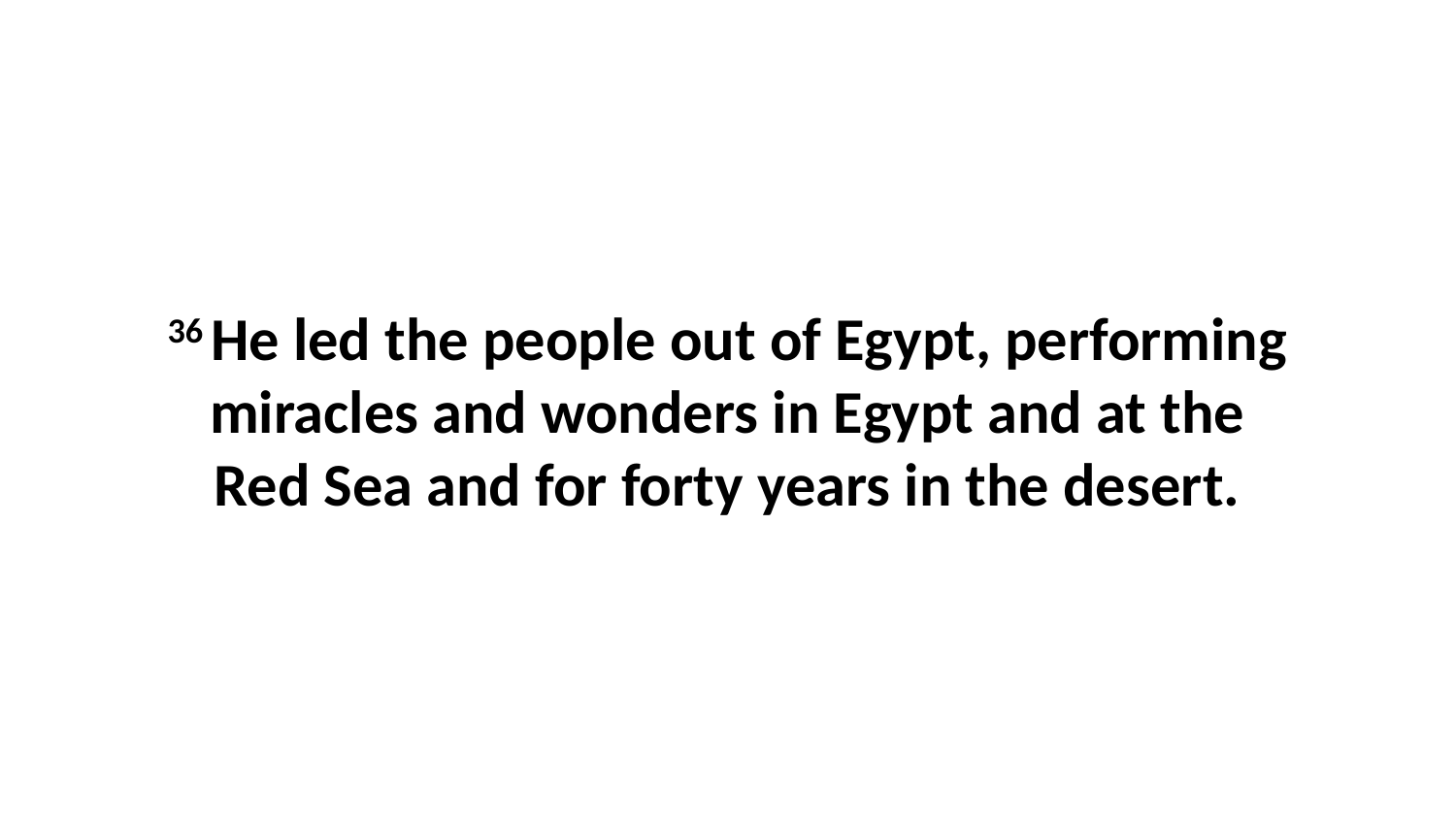

36 He led the people out of Egypt, performing miracles and wonders in Egypt and at the Red Sea and for forty years in the desert.